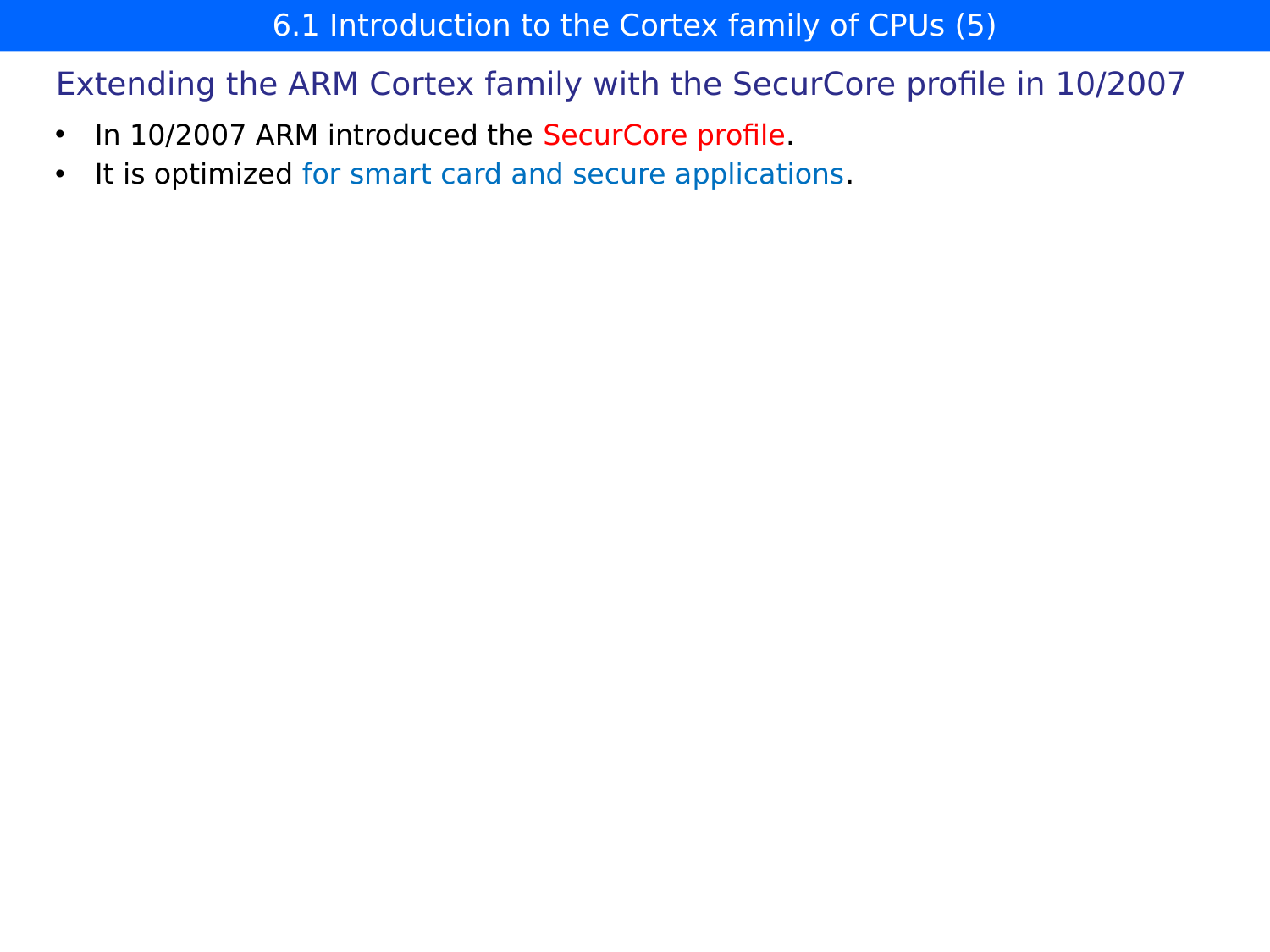

# 6.1 Introduction to the Cortex family of CPUs (5)
Extending the ARM Cortex family with the SecurCore profile in 10/2007
In 10/2007 ARM introduced the SecurCore profile.
It is optimized for smart card and secure applications.